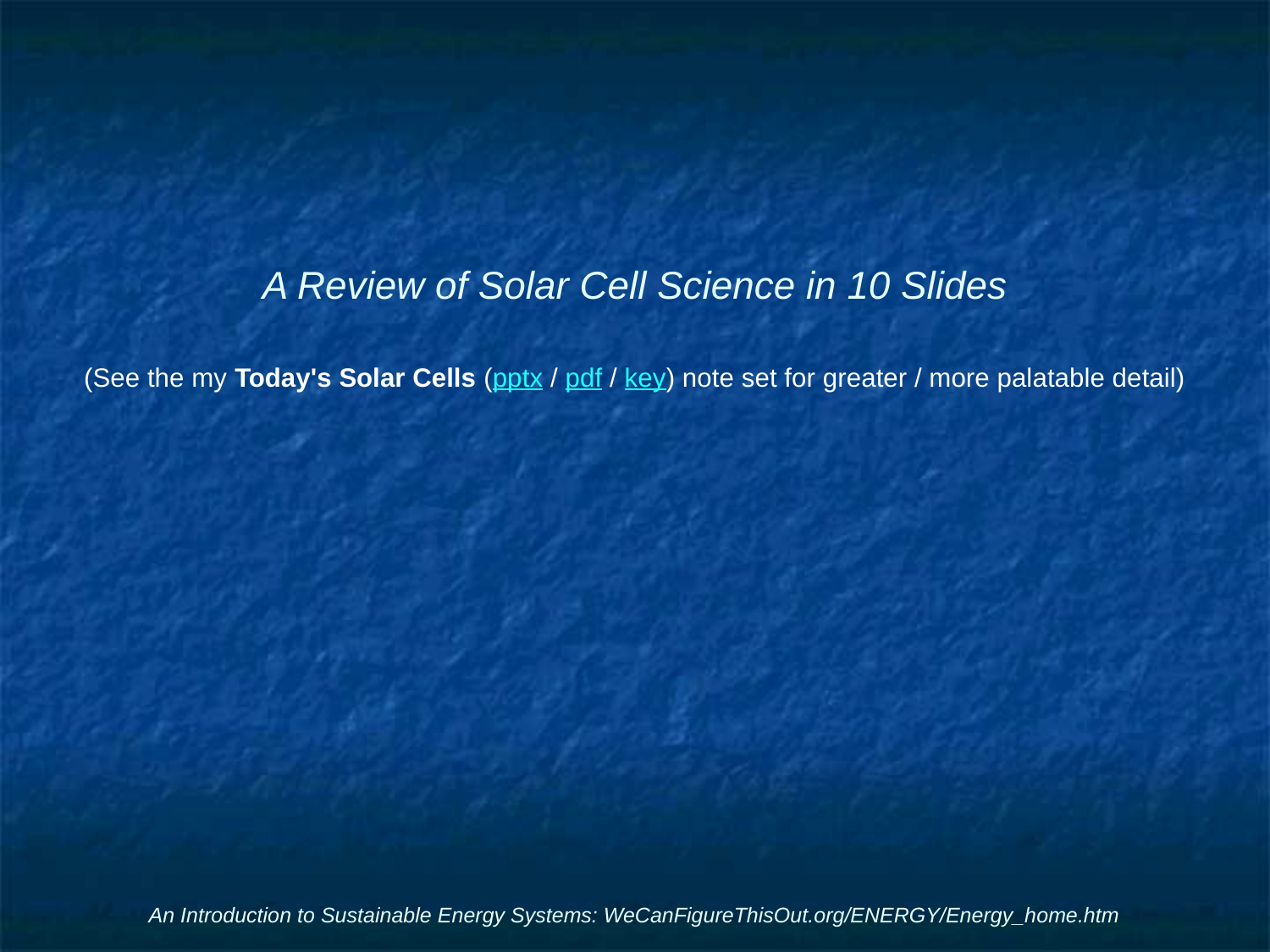

# A Review of Solar Cell Science in 10 Slides

(See the my Today's Solar Cells (pptx / pdf / key) note set for greater / more palatable detail)
An Introduction to Sustainable Energy Systems: WeCanFigureThisOut.org/ENERGY/Energy_home.htm